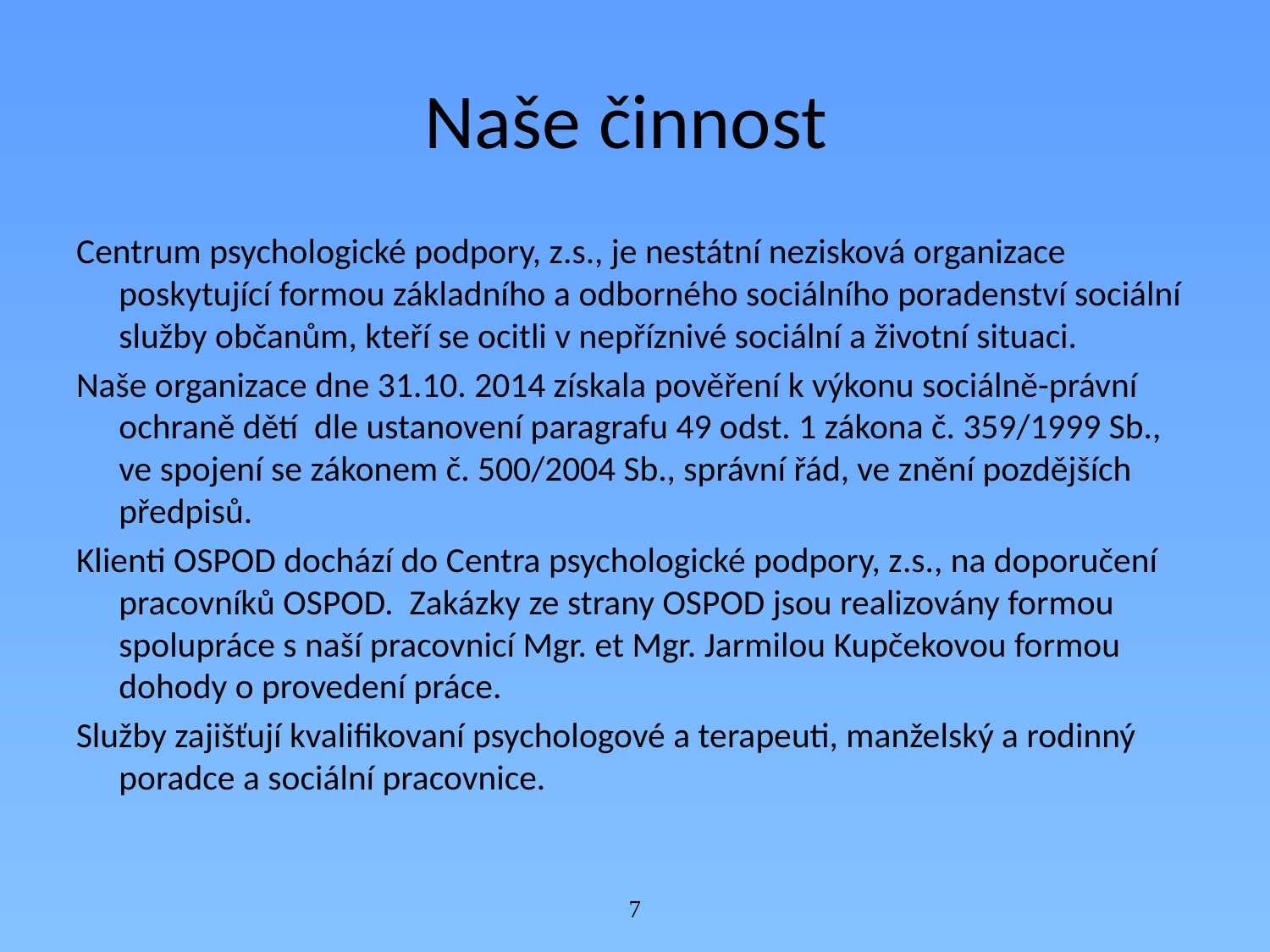

# Naše činnost
Centrum psychologické podpory, z.s., je nestátní nezisková organizace poskytující formou základního a odborného sociálního poradenství sociální služby občanům, kteří se ocitli v nepříznivé sociální a životní situaci.
Naše organizace dne 31.10. 2014 získala pověření k výkonu sociálně-právní ochraně dětí  dle ustanovení paragrafu 49 odst. 1 zákona č. 359/1999 Sb., ve spojení se zákonem č. 500/2004 Sb., správní řád, ve znění pozdějších předpisů.
Klienti OSPOD dochází do Centra psychologické podpory, z.s., na doporučení pracovníků OSPOD.  Zakázky ze strany OSPOD jsou realizovány formou spolupráce s naší pracovnicí Mgr. et Mgr. Jarmilou Kupčekovou formou  dohody o provedení práce.
Služby zajišťují kvalifikovaní psychologové a terapeuti, manželský a rodinný poradce a sociální pracovnice.

7